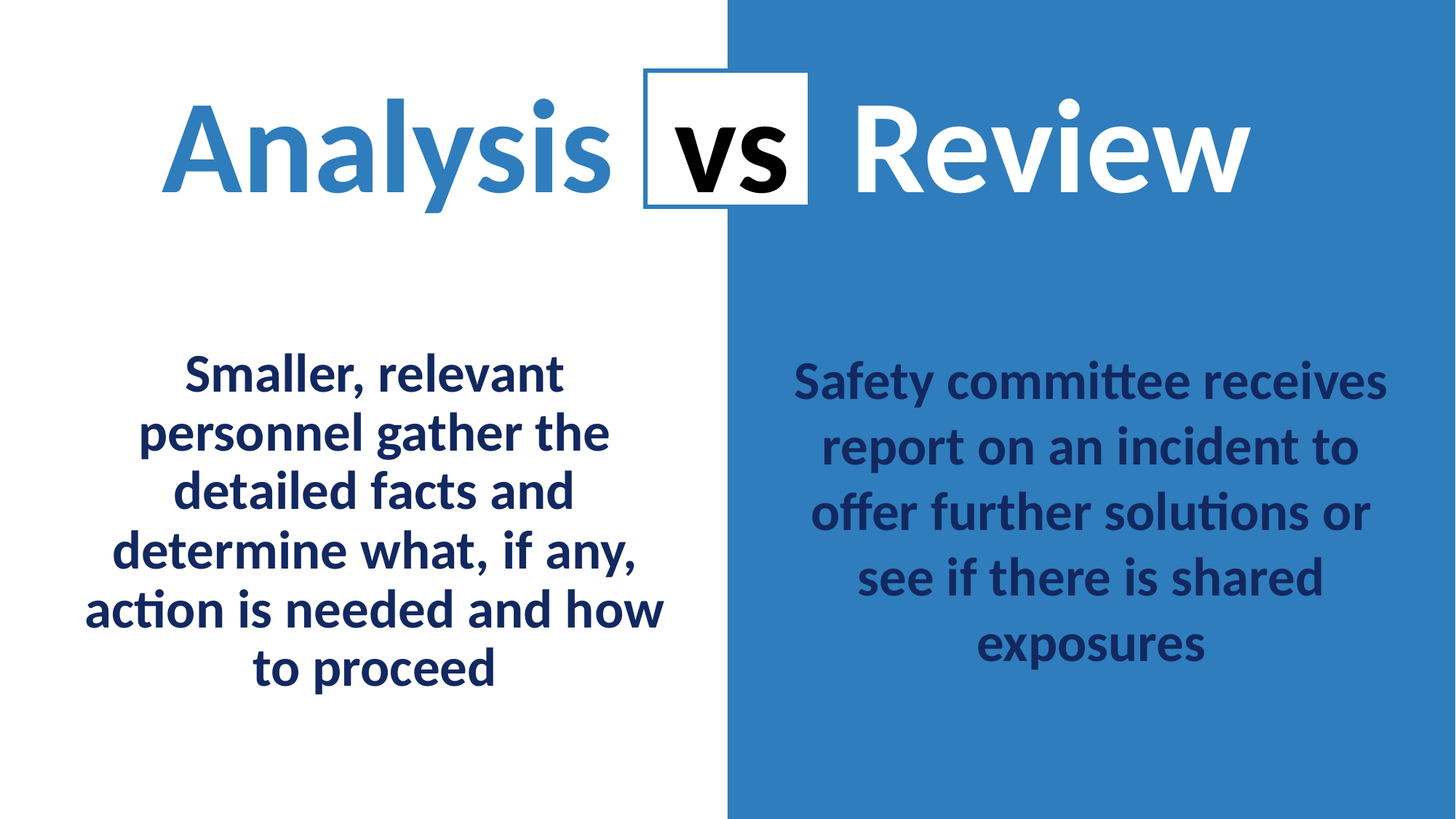

# Analysis  vs  Review

Smaller, relevant personnel gather the detailed facts and determine what, if any, action is needed and how to proceed
Safety committee receives report on an incident to offer further solutions or see if there is shared exposures